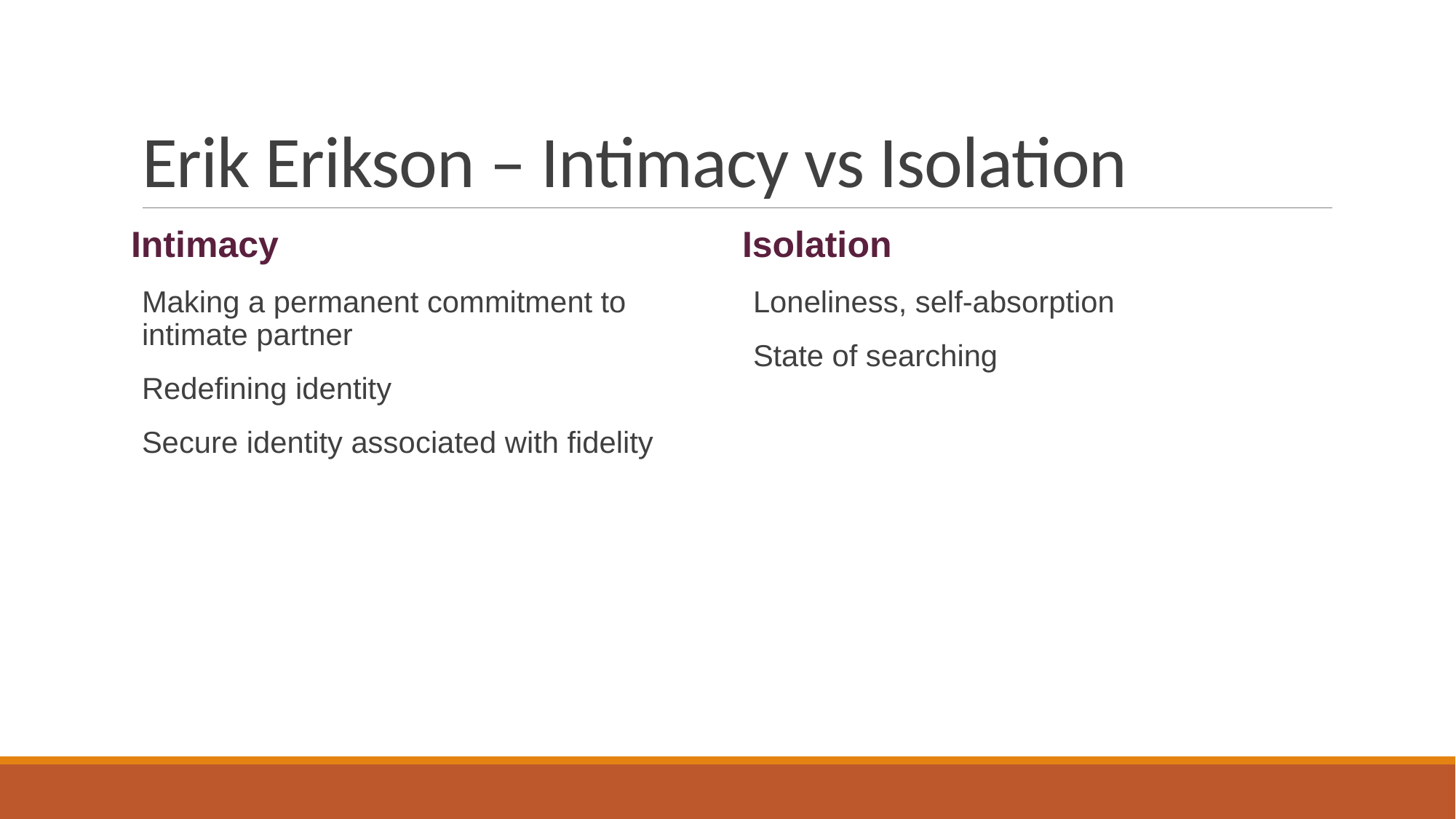

# Erik Erikson – Intimacy vs Isolation
Intimacy
Making a permanent commitment to intimate partner
Redefining identity
Secure identity associated with fidelity

Isolation
Loneliness, self-absorption
State of searching